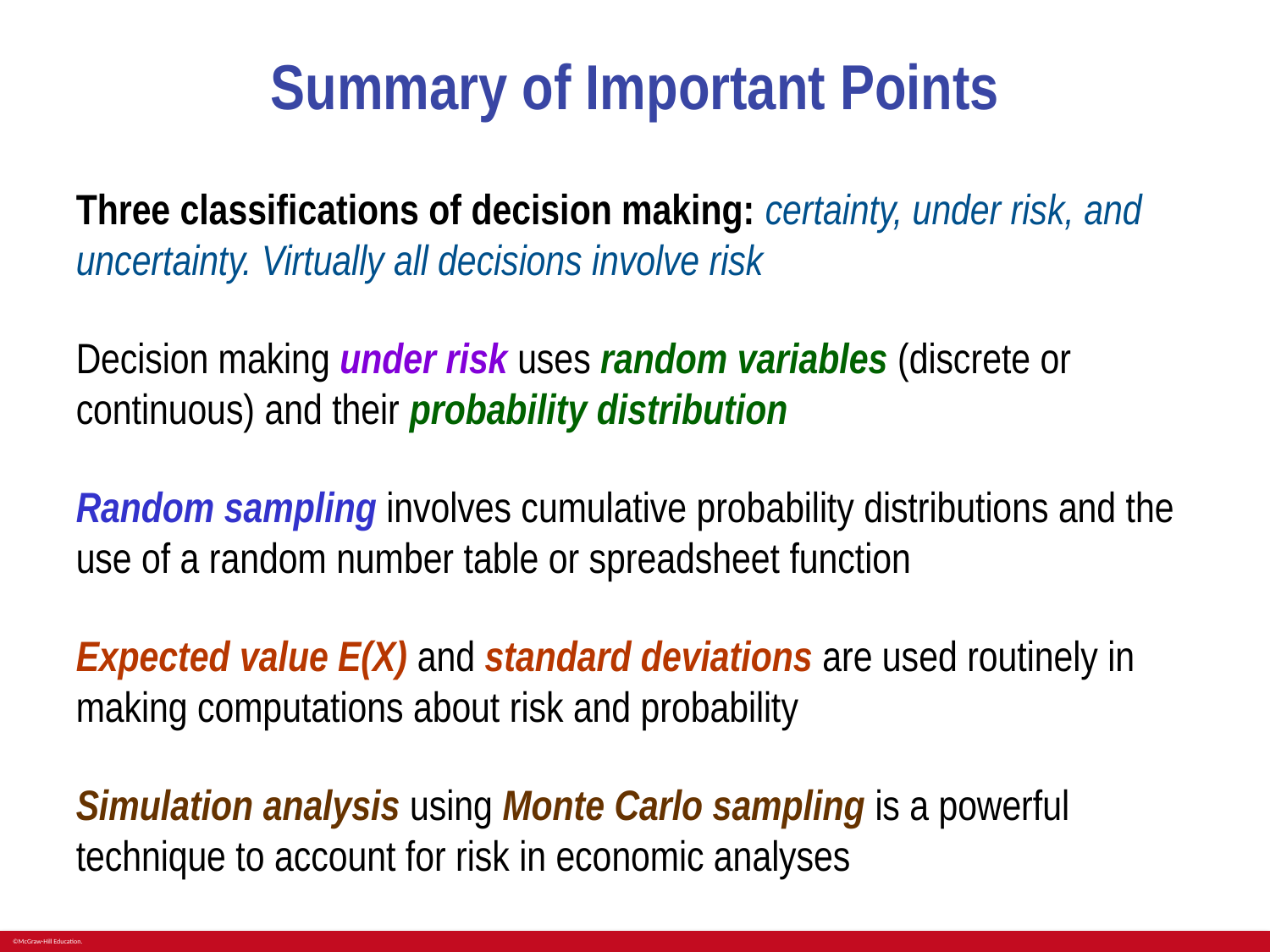

# Summary of Important Points
Three classifications of decision making: certainty, under risk, and uncertainty. Virtually all decisions involve risk
Decision making under risk uses random variables (discrete or continuous) and their probability distribution
Random sampling involves cumulative probability distributions and the use of a random number table or spreadsheet function
Expected value E(X) and standard deviations are used routinely in making computations about risk and probability
Simulation analysis using Monte Carlo sampling is a powerful technique to account for risk in economic analyses